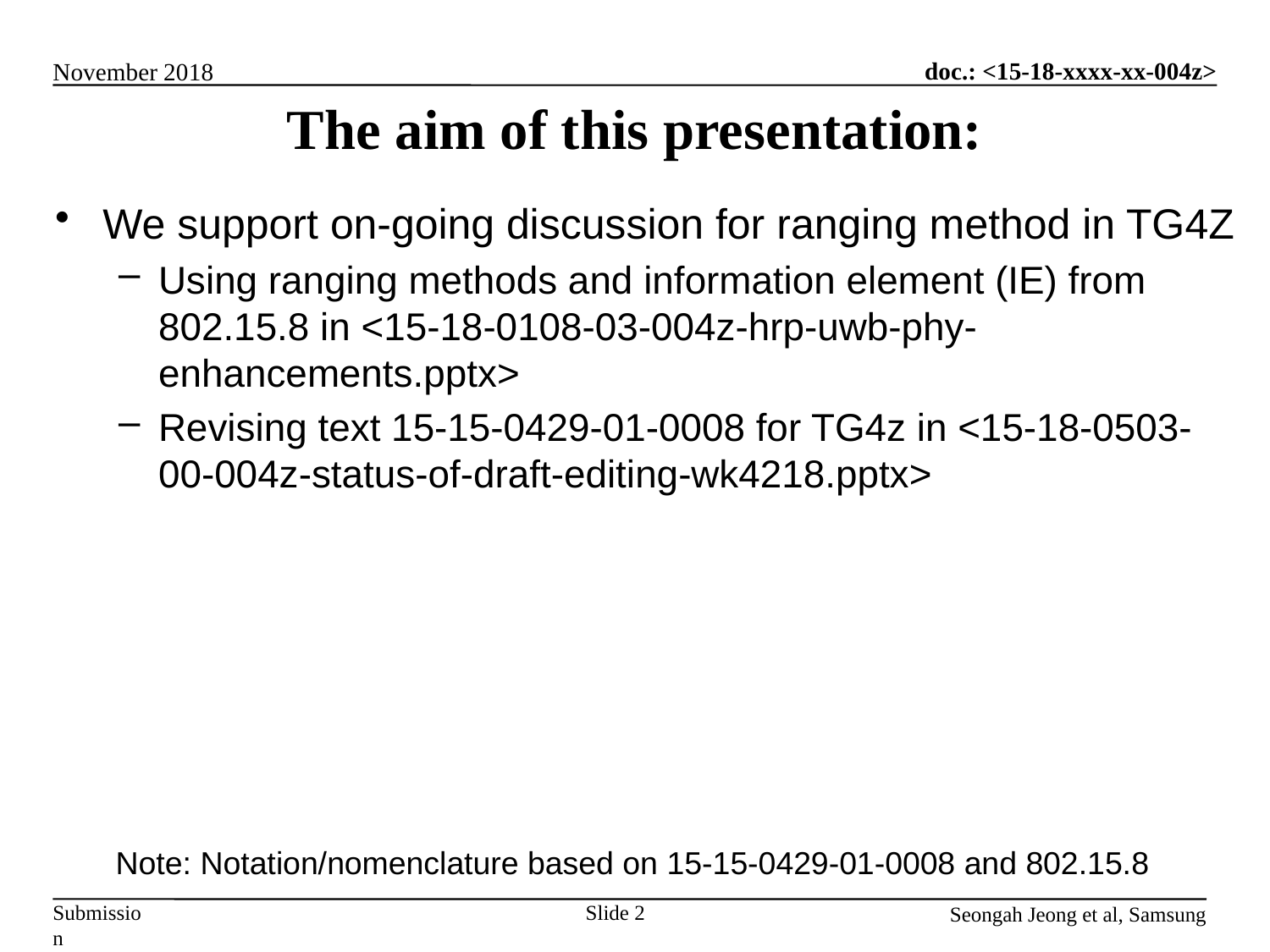

# The aim of this presentation:
We support on-going discussion for ranging method in TG4Z
Using ranging methods and information element (IE) from 802.15.8 in <15-18-0108-03-004z-hrp-uwb-phy-enhancements.pptx>
Revising text 15-15-0429-01-0008 for TG4z in <15-18-0503-00-004z-status-of-draft-editing-wk4218.pptx>

Note: Notation/nomenclature based on 15-15-0429-01-0008 and 802.15.8